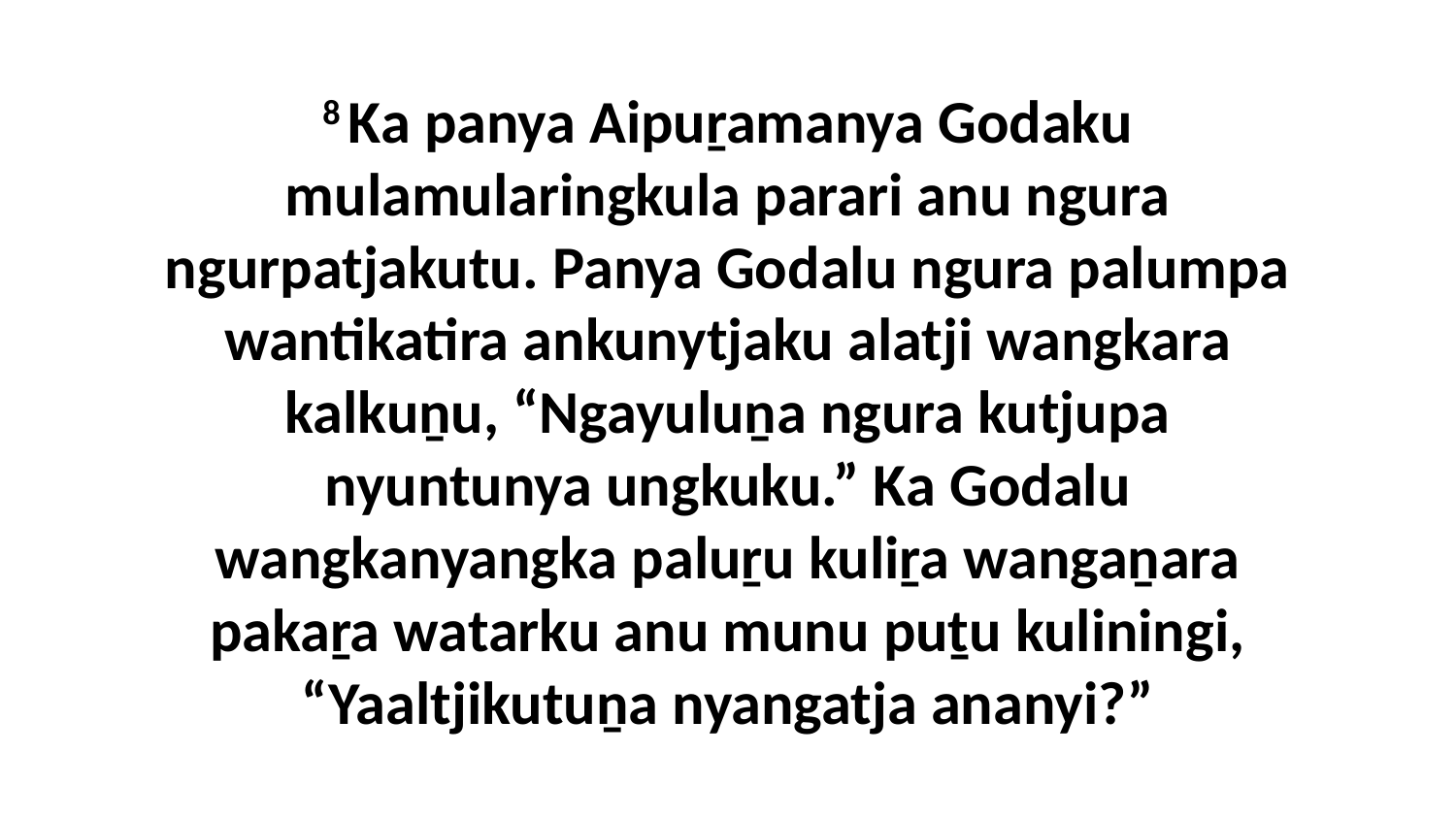

8 Ka panya Aipuṟamanya Godaku mulamularingkula parari anu ngura ngurpatjakutu. Panya Godalu ngura palumpa wantikatira ankunytjaku alatji wangkara kalkuṉu, “Ngayuluṉa ngura kutjupa nyuntunya ungkuku.” Ka Godalu wangkanyangka paluṟu kuliṟa wangaṉara pakaṟa watarku anu munu puṯu kuliningi, “Yaaltjikutuṉa nyangatja ananyi?”